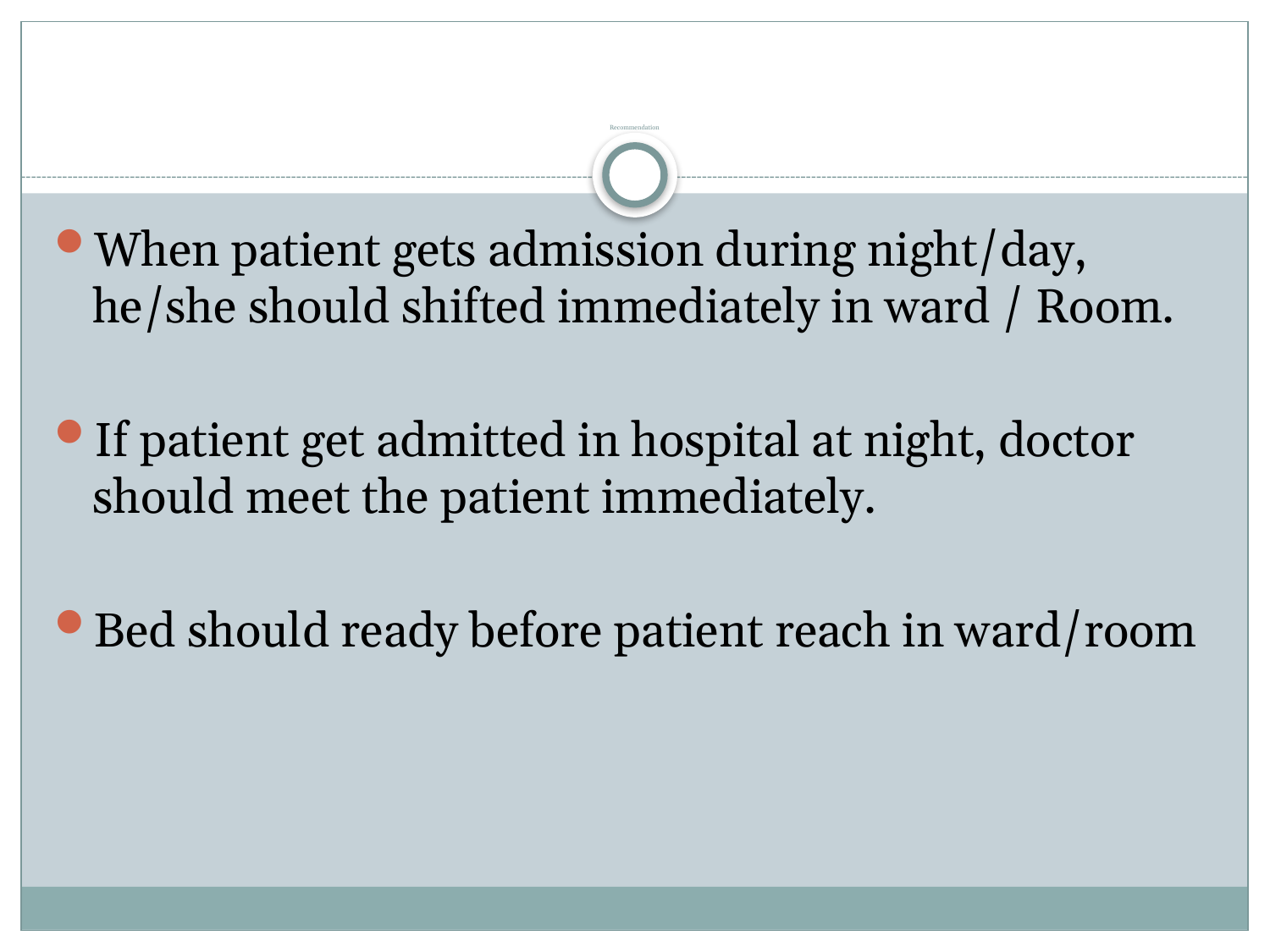

# Recommendation
When patient gets admission during night/day, he/she should shifted immediately in ward / Room.

If patient get admitted in hospital at night, doctor should meet the patient immediately.

Bed should ready before patient reach in ward/room